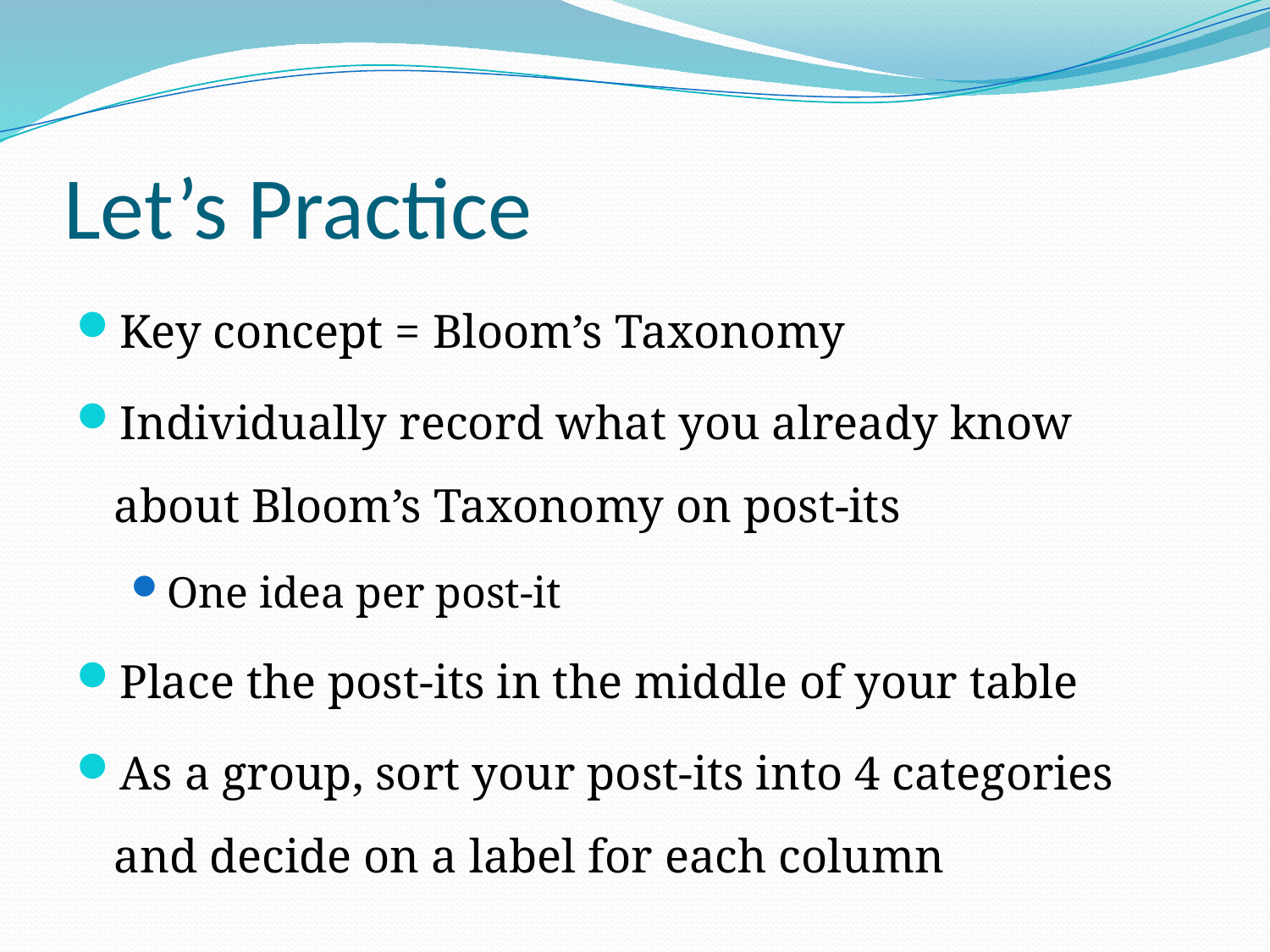

# Let’s Practice
Key concept = Bloom’s Taxonomy
Individually record what you already know about Bloom’s Taxonomy on post-its
One idea per post-it
Place the post-its in the middle of your table
As a group, sort your post-its into 4 categories and decide on a label for each column